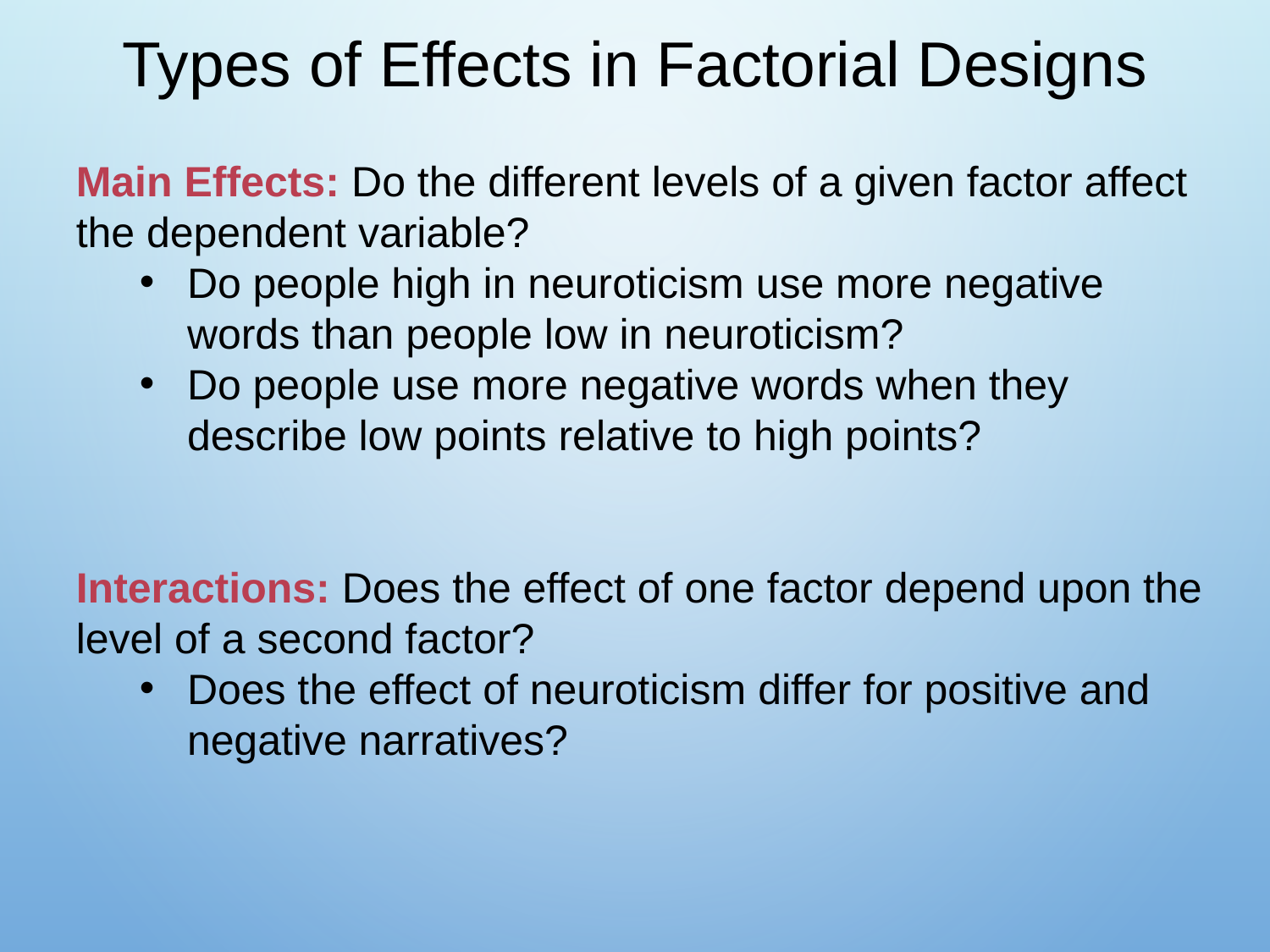

# Types of Effects in Factorial Designs
Main Effects: Do the different levels of a given factor affect the dependent variable?
Do people high in neuroticism use more negative words than people low in neuroticism?
Do people use more negative words when they describe low points relative to high points?

Interactions: Does the effect of one factor depend upon the level of a second factor?
Does the effect of neuroticism differ for positive and negative narratives?